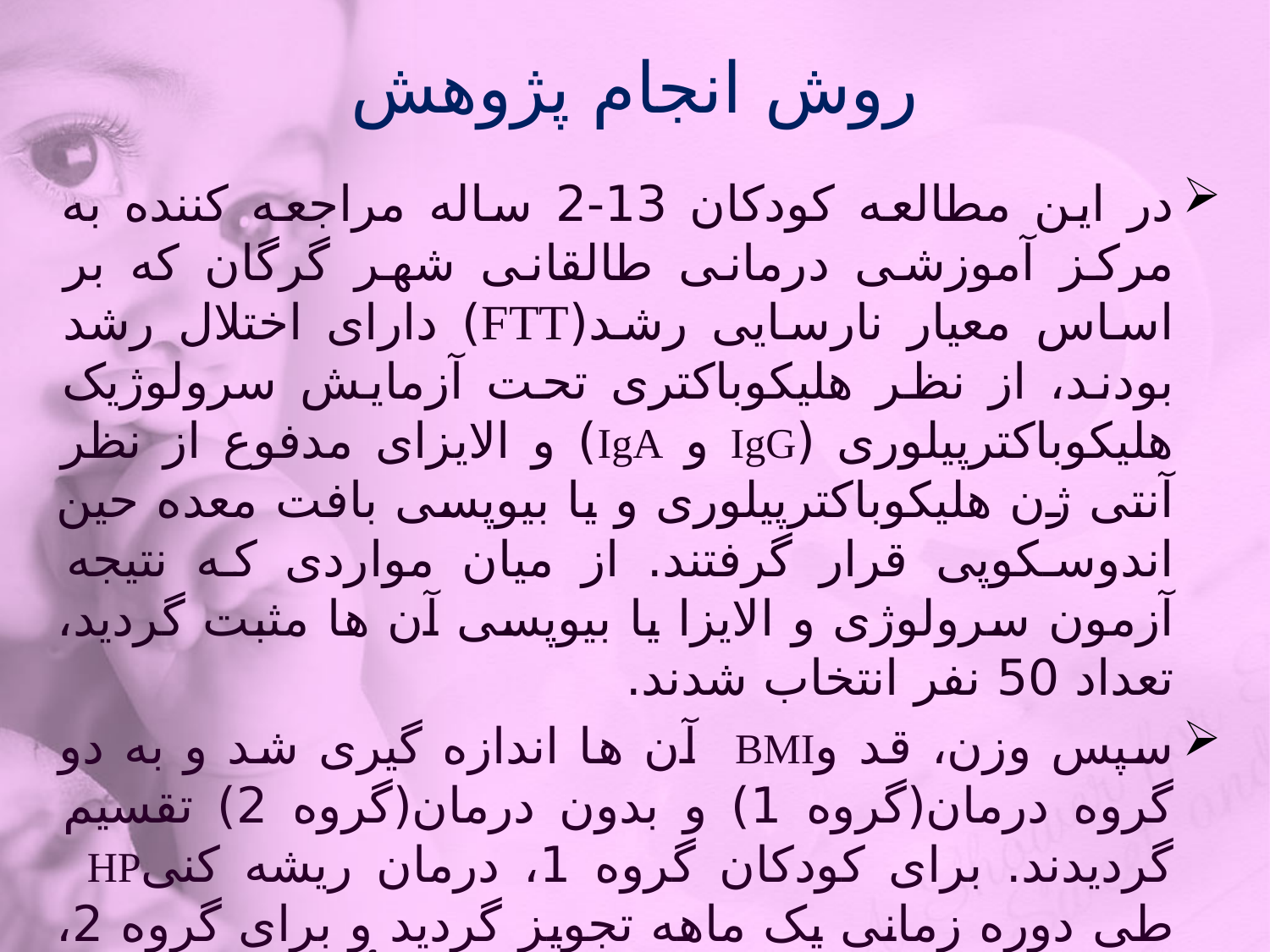

# روش انجام پژوهش
در این مطالعه کودکان 13-2 ساله مراجعه کننده به مرکز آموزشی درمانی طالقانی شهر گرگان که بر اساس معیار نارسایی رشد(FTT) دارای اختلال رشد بودند، از نظر هلیکوباکتری تحت آزمایش سرولوژیک هلیکوباکترپیلوری (IgG و IgA) و الایزای مدفوع از نظر آنتی ژن هلیکوباکترپیلوری و یا بیوپسی بافت معده حین اندوسکوپی قرار گرفتند. از میان مواردی که نتیجه آزمون سرولوژی و الایزا یا بیوپسی آن ها مثبت گردید، تعداد 50 نفر انتخاب شدند.
سپس وزن، قد وBMI  آن ها اندازه گیری شد و به دو گروه درمان(گروه 1) و بدون درمان(گروه 2) تقسیم گردیدند. برای کودکان گروه 1، درمان ریشه کنیHP  طی دوره زمانی یک ماهه تجویز گردید و برای گروه 2، درمان ریشه کنی تجویز نشد. برای تأیید ریشه کنی هلیکوباکترپیلوری در گروه درمان، آنتی ژن هلیکوباکترپیلوری در مدفوع پس از سه ماه مجدداً مورد آزمایش قرار گرفت.